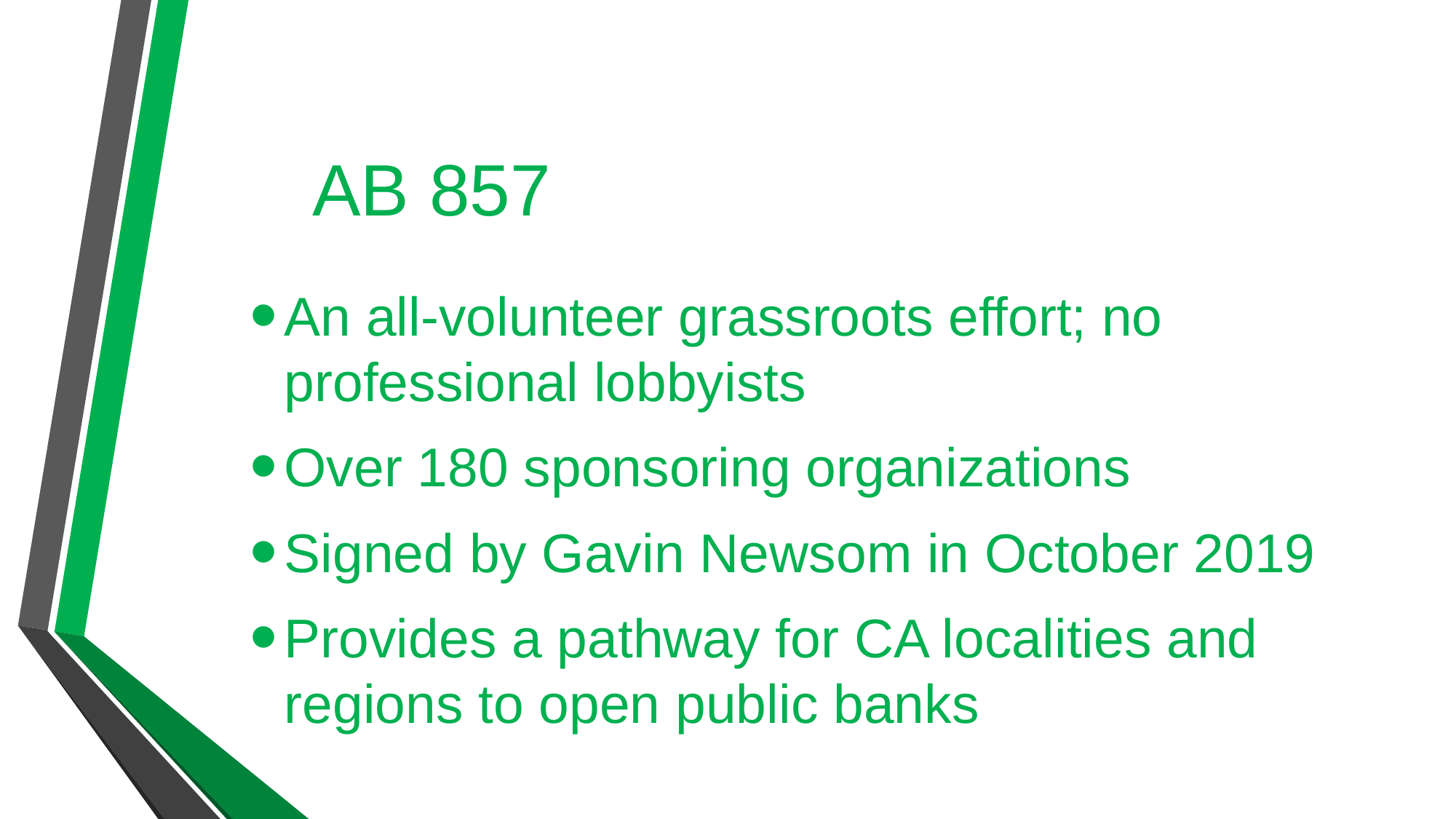

# AB 857
An all-volunteer grassroots effort; no professional lobbyists
Over 180 sponsoring organizations
Signed by Gavin Newsom in October 2019
Provides a pathway for CA localities and regions to open public banks